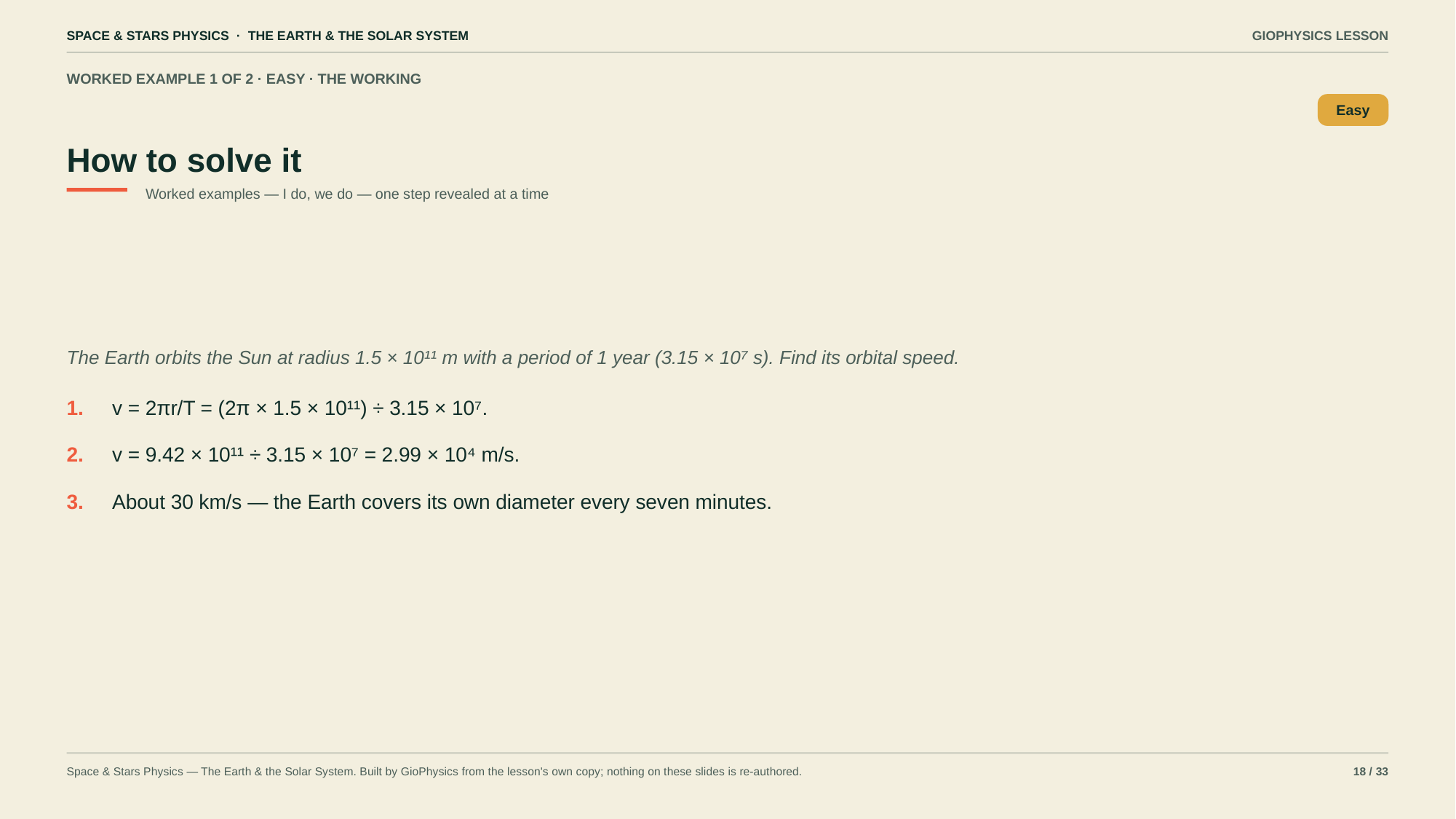

SPACE & STARS PHYSICS  ·  THE EARTH & THE SOLAR SYSTEM
GIOPHYSICS LESSON

WORKED EXAMPLE 1 OF 2 · EASY · THE WORKING
How to solve it

Easy
Worked examples — I do, we do — one step revealed at a time

The Earth orbits the Sun at radius 1.5 × 10¹¹ m with a period of 1 year (3.15 × 10⁷ s). Find its orbital speed.
1.
v = 2πr/T = (2π × 1.5 × 10¹¹) ÷ 3.15 × 10⁷.
2.
v = 9.42 × 10¹¹ ÷ 3.15 × 10⁷ = 2.99 × 10⁴ m/s.
3.
About 30 km/s — the Earth covers its own diameter every seven minutes.

Space & Stars Physics — The Earth & the Solar System. Built by GioPhysics from the lesson's own copy; nothing on these slides is re-authored.
18 / 33